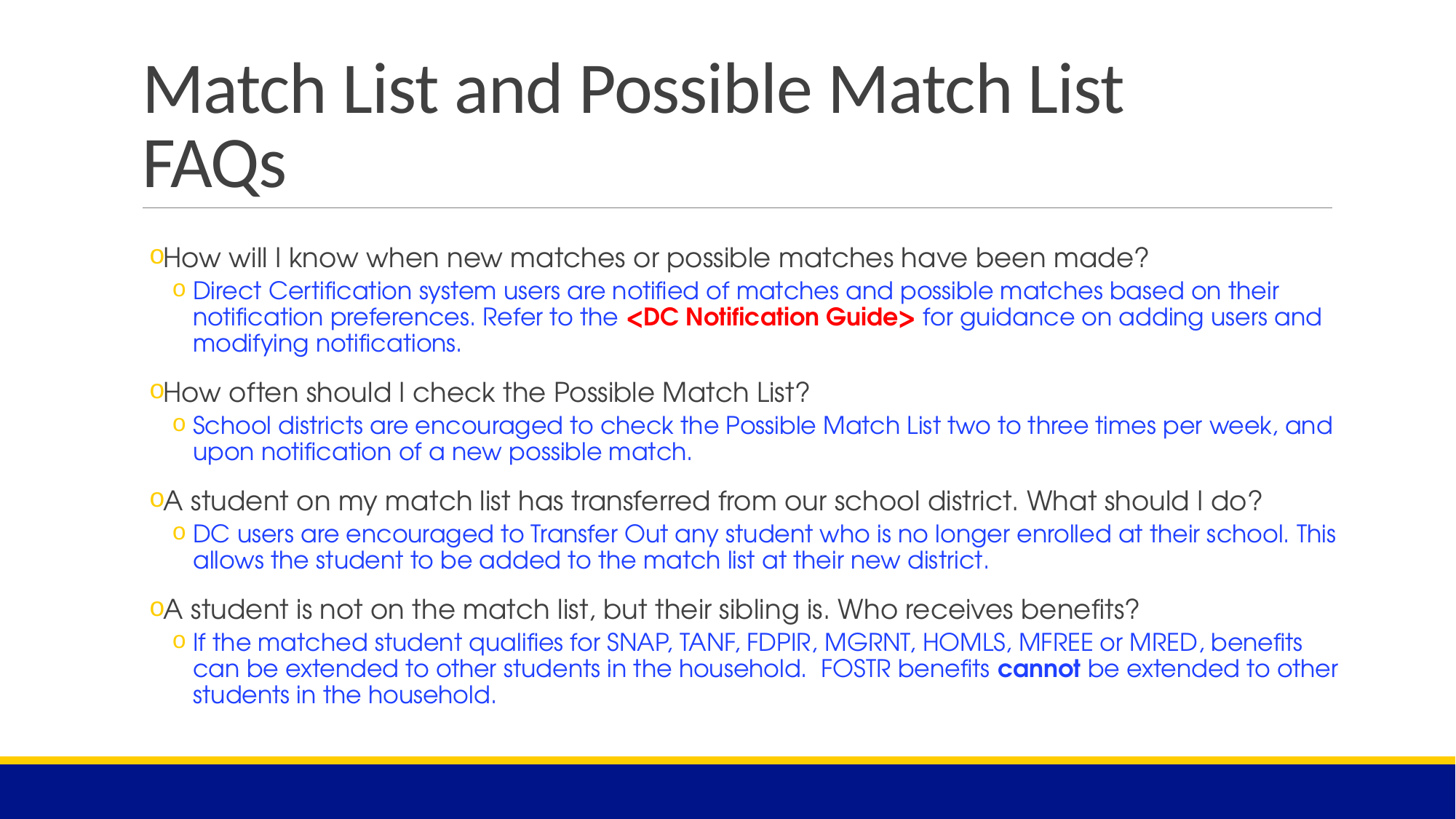

# Match List and Possible Match List FAQs

How will I know when new matches or possible matches have been made?
Direct Certification system users are notified of matches and possible matches based on their notification preferences. Refer to the <DC Notification Guide> for guidance on adding users and modifying notifications.
How often should I check the Possible Match List?
School districts are encouraged to check the Possible Match List two to three times per week, and upon notification of a new possible match.
A student on my match list has transferred from our school district. What should I do?
DC users are encouraged to Transfer Out any student who is no longer enrolled at their school. This allows the student to be added to the match list at their new district.
A student is not on the match list, but their sibling is. Who receives benefits?
If the matched student qualifies for SNAP, TANF, FDPIR, MGRNT, HOMLS, MFREE or MRED, benefits can be extended to other students in the household.  FOSTR benefits cannot be extended to other students in the household.